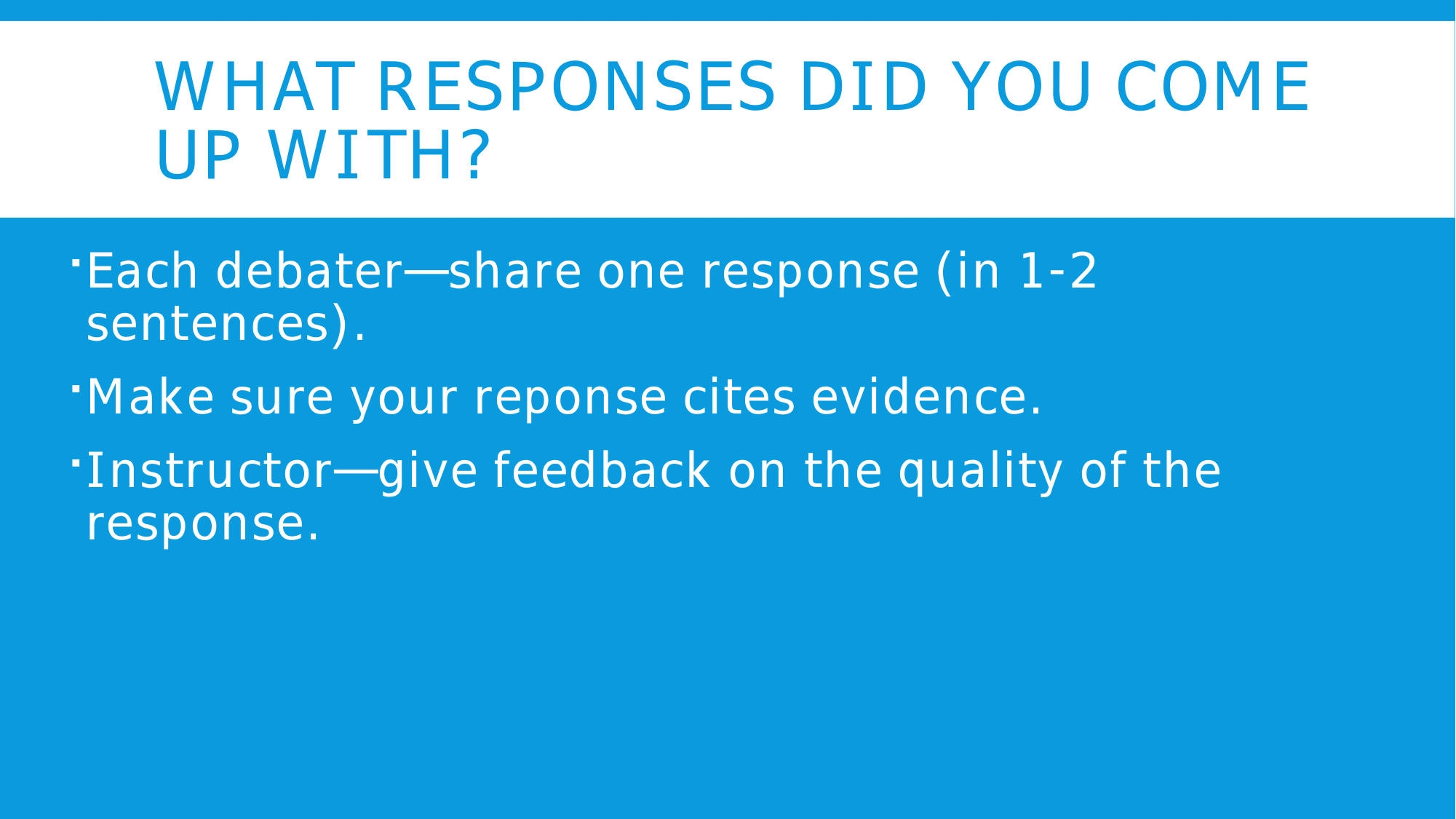

# What responses did you come up with?
Each debater—share one response (in 1-2 sentences).
Make sure your reponse cites evidence.
Instructor—give feedback on the quality of the response.